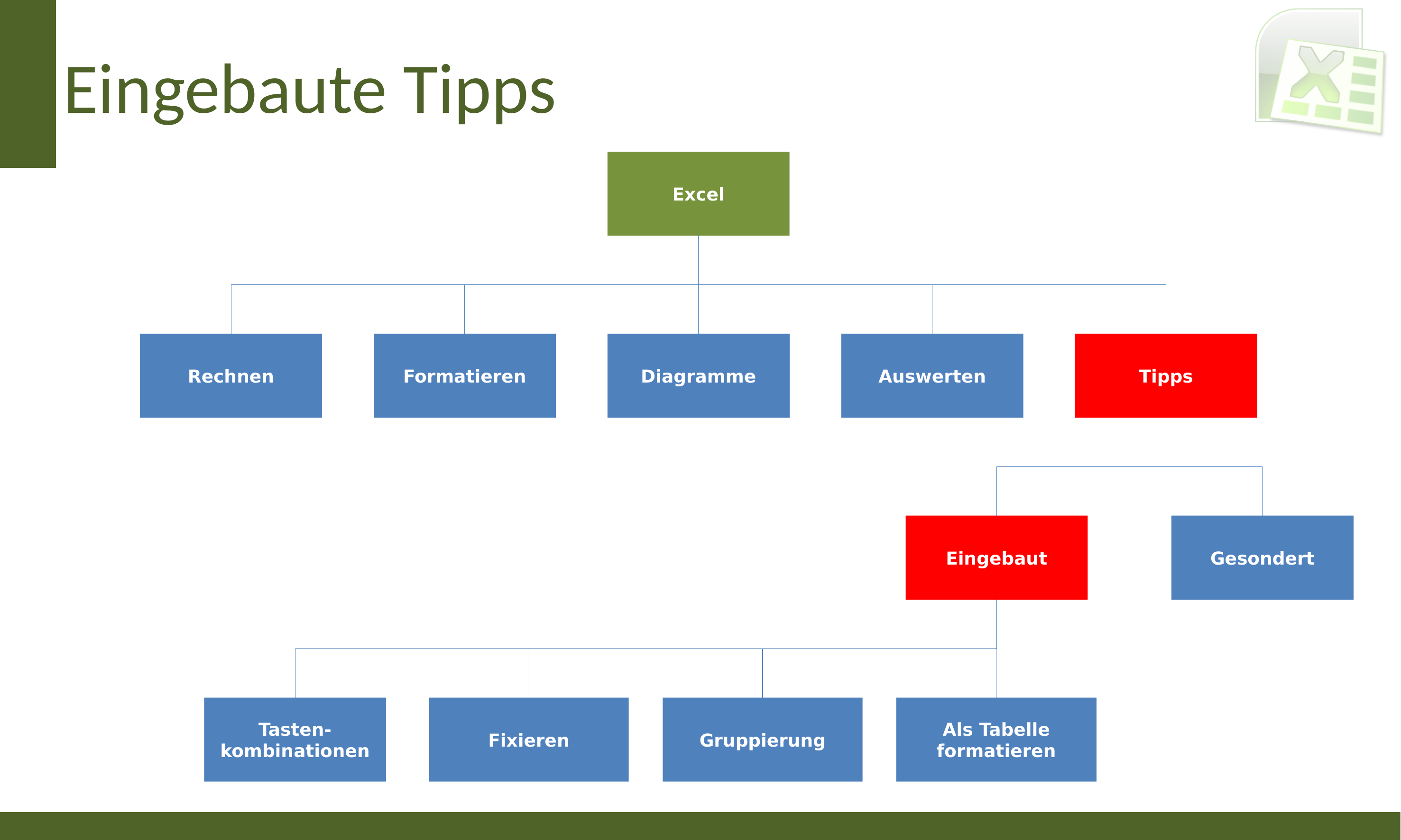

# Eingebaute Tipps
Excel
Rechnen
Formatieren
Diagramme
Auswerten
Tipps
Eingebaut
Gesondert
Tasten-kombinationen
Fixieren
Gruppierung
Als Tabelle formatieren